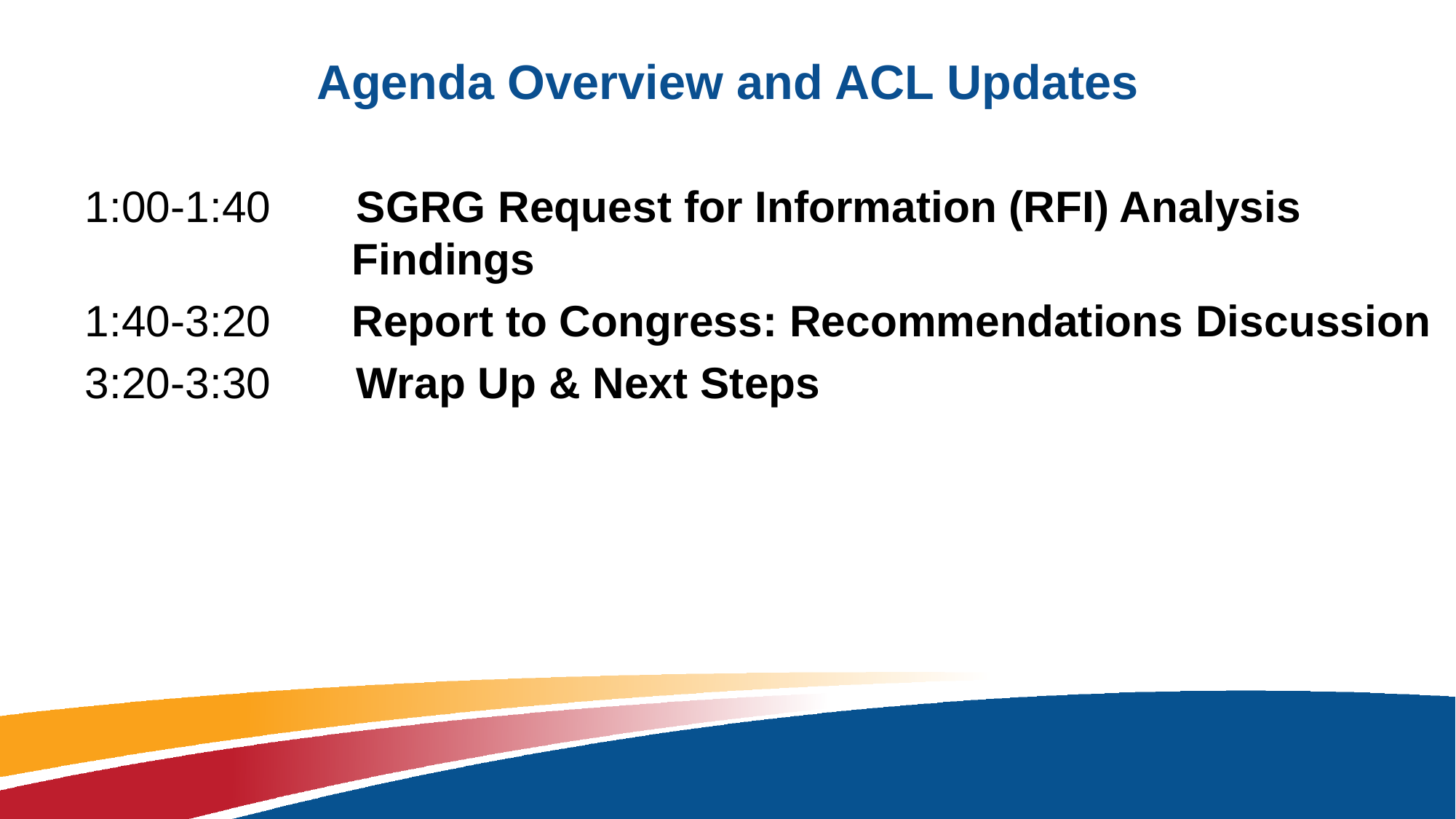

# Agenda Overview and ACL Updates
1:00-1:40       SGRG Request for Information (RFI) Analysis 			    Findings
1:40-3:20 	    Report to Congress: Recommendations Discussion
3:20-3:30       Wrap Up & Next Steps